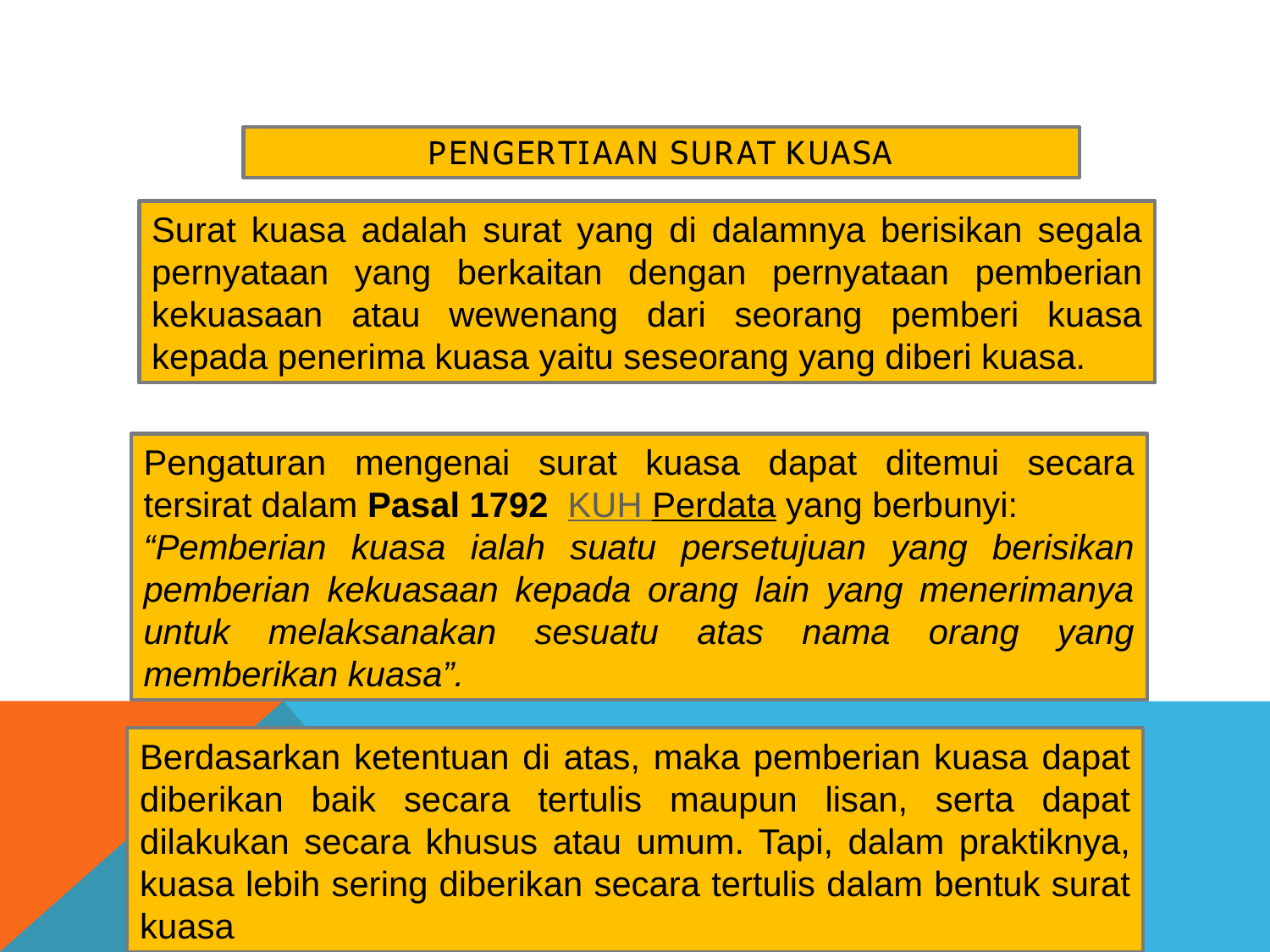

PENGERTIAAN SURAT KUASA
Surat kuasa adalah surat yang di dalamnya berisikan segala pernyataan yang berkaitan dengan pernyataan pemberian kekuasaan atau wewenang dari seorang pemberi kuasa kepada penerima kuasa yaitu seseorang yang diberi kuasa.
Pengaturan mengenai surat kuasa dapat ditemui secara tersirat dalam Pasal 1792  KUH Perdata yang berbunyi:
“Pemberian kuasa ialah suatu persetujuan yang berisikan pemberian kekuasaan kepada orang lain yang menerimanya untuk melaksanakan sesuatu atas nama orang yang memberikan kuasa”.
Berdasarkan ketentuan di atas, maka pemberian kuasa dapat diberikan baik secara tertulis maupun lisan, serta dapat dilakukan secara khusus atau umum. Tapi, dalam praktiknya, kuasa lebih sering diberikan secara tertulis dalam bentuk surat kuasa